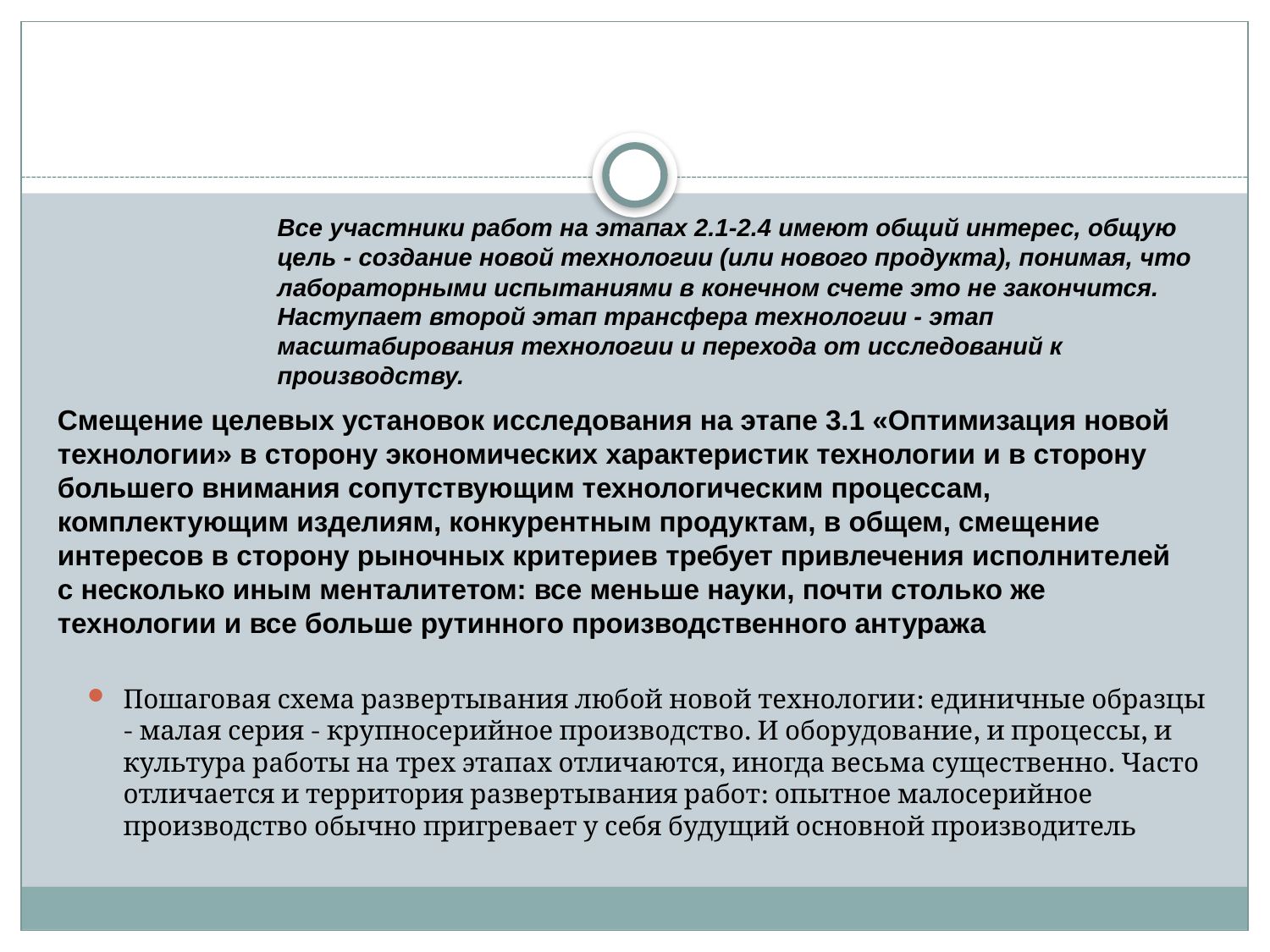

Все участники работ на этапах 2.1-2.4 имеют общий интерес, общую цель - создание новой технологии (или нового продукта), понимая, что лабораторными испытаниями в конечном счете это не закончится. Наступает второй этап трансфера технологии - этап масштабирования технологии и перехода от исследований к производству.
Смещение целевых установок исследования на этапе 3.1 «Оптимизация новой технологии» в сторону экономических характеристик технологии и в сторону большего внимания сопутствующим технологическим процессам, комплектующим изделиям, конкурентным продуктам, в общем, смещение интересов в сторону рыночных критериев требует привлечения исполнителей с несколько иным менталитетом: все меньше науки, почти столько же технологии и все больше рутинного производственного антуража
Пошаговая схема развертывания любой новой технологии: единичные образцы - малая серия - крупносерийное производство. И оборудование, и процессы, и культура работы на трех этапах отличаются, иногда весьма существенно. Часто отличается и территория развертывания работ: опытное малосерийное производство обычно пригревает у себя будущий основной производитель